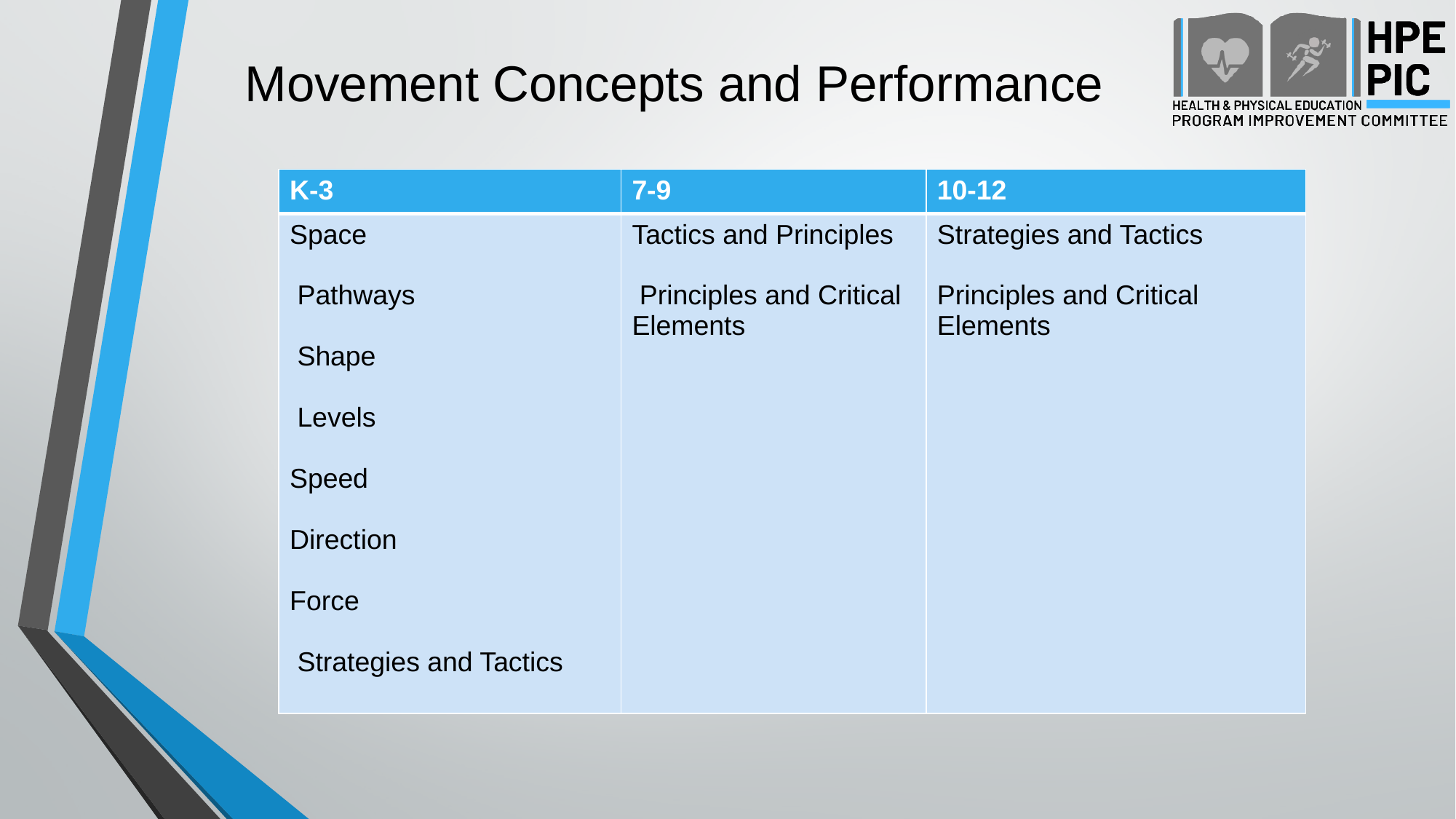

# Movement Concepts and Performance
| K-3 | 7-9 | 10-12 |
| --- | --- | --- |
| Space Pathways Shape Levels Speed Direction Force Strategies and Tactics | Tactics and Principles Principles and Critical Elements | Strategies and Tactics Principles and Critical Elements |